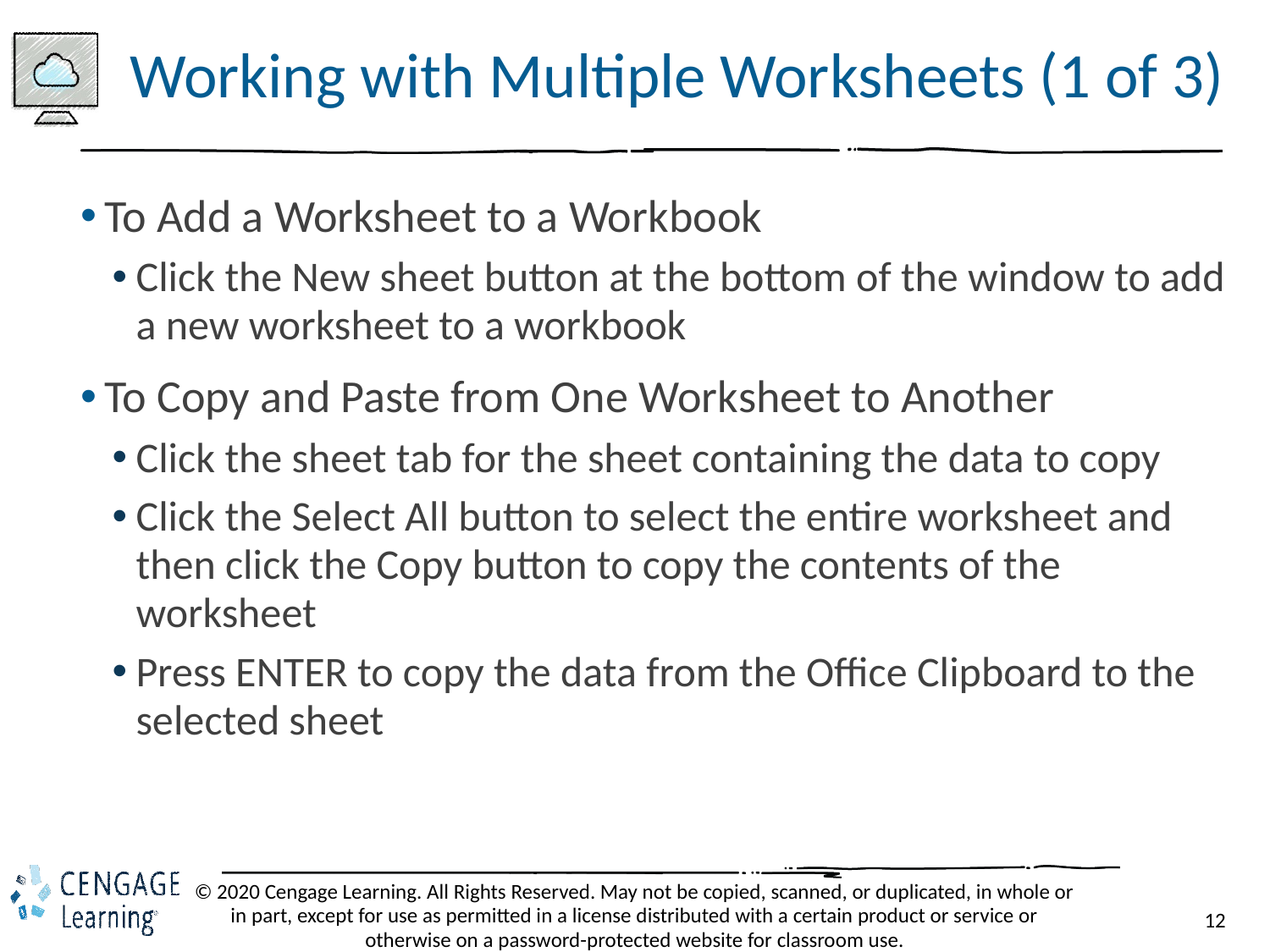

# Working with Multiple Worksheets (1 of 3)
To Add a Worksheet to a Workbook
Click the New sheet button at the bottom of the window to add a new worksheet to a workbook
To Copy and Paste from One Worksheet to Another
Click the sheet tab for the sheet containing the data to copy
Click the Select All button to select the entire worksheet and then click the Copy button to copy the contents of the worksheet
Press ENTER to copy the data from the Office Clipboard to the selected sheet